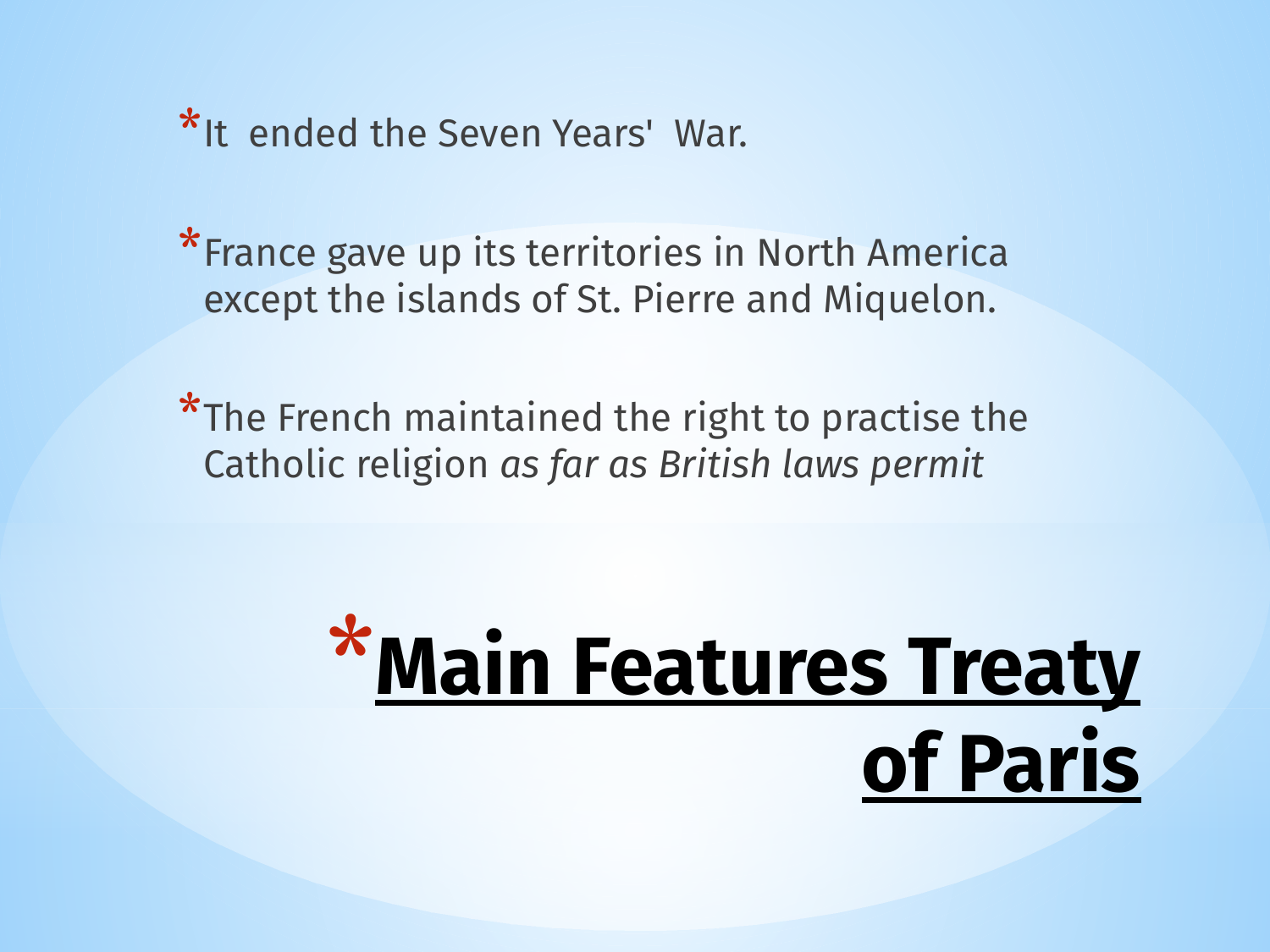

It  ended the Seven Years'  War.

France gave up its territories in North America except the islands of St. Pierre and Miquelon.

The French maintained the right to practise the Catholic religion as far as British laws permit

# Main Features Treaty of Paris